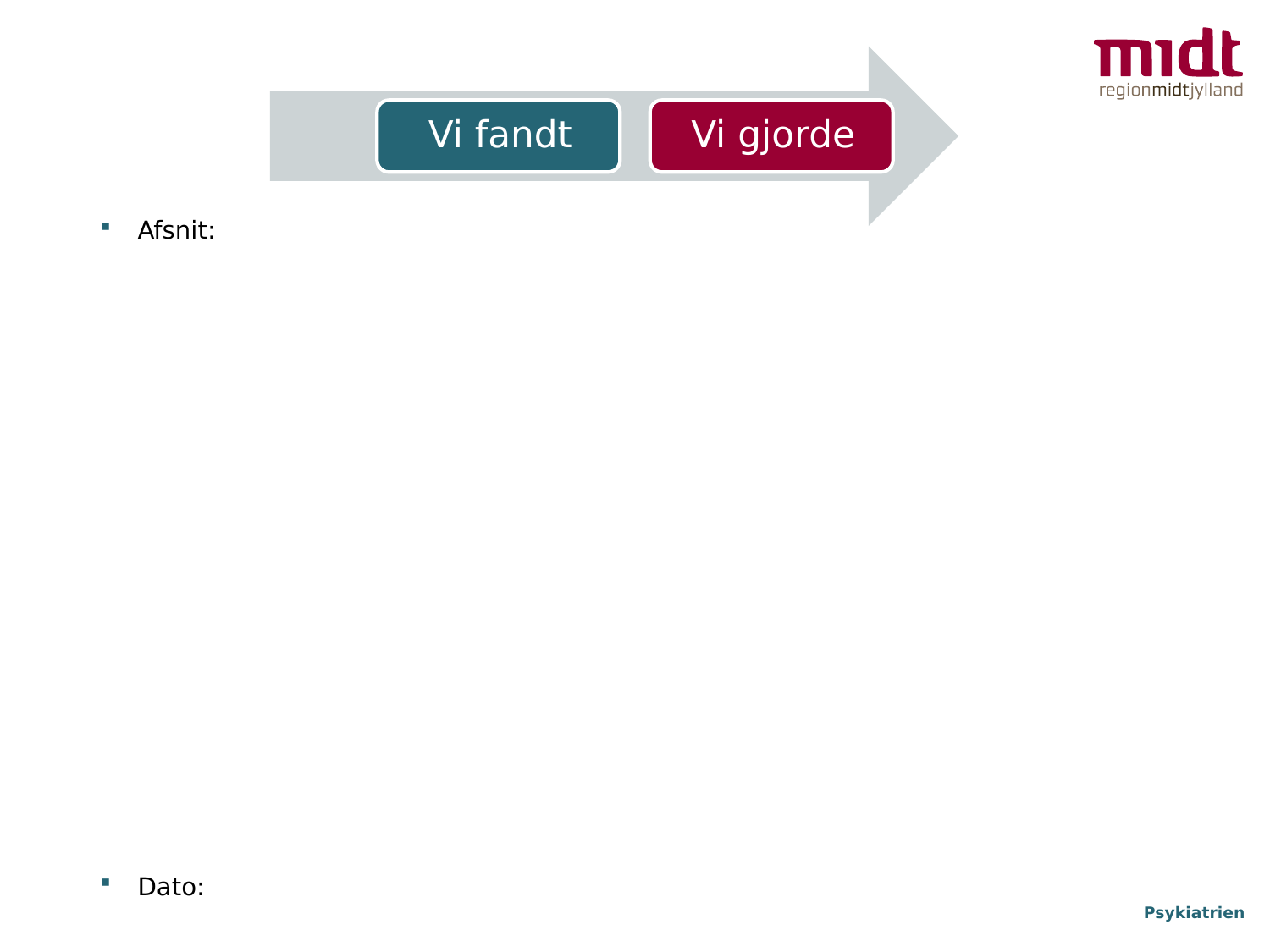

Vi fandt
Vi gjorde
Afsnit:

Dato:
Psykiatrien